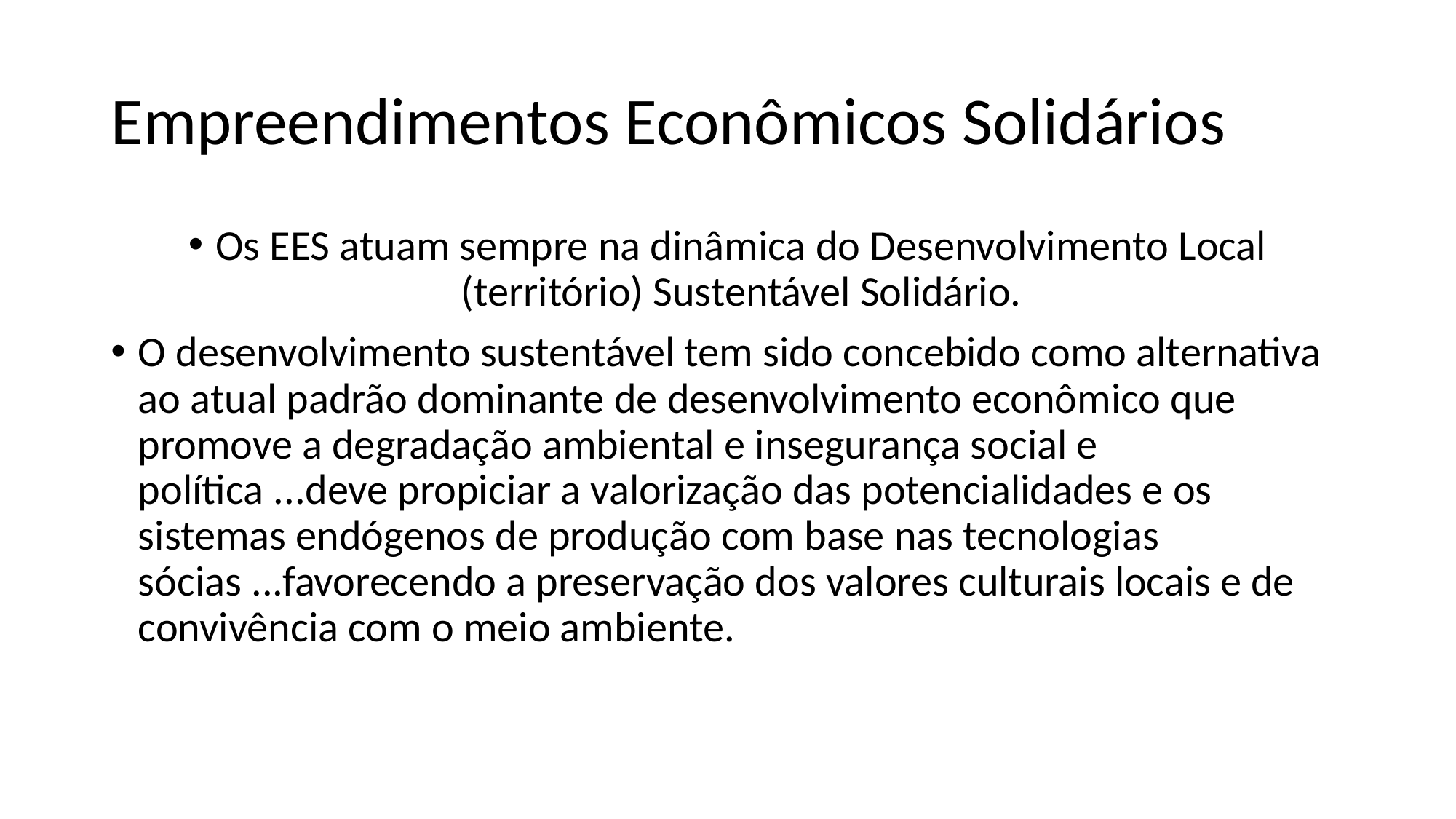

# Empreendimentos Econômicos Solidários
Os EES atuam sempre na dinâmica do Desenvolvimento Local (território) Sustentável Solidário.
O desenvolvimento sustentável tem sido concebido como alternativa ao atual padrão dominante de desenvolvimento econômico que promove a degradação ambiental e insegurança social e política ...deve propiciar a valorização das potencialidades e os sistemas endógenos de produção com base nas tecnologias sócias ...favorecendo a preservação dos valores culturais locais e de convivência com o meio ambiente.